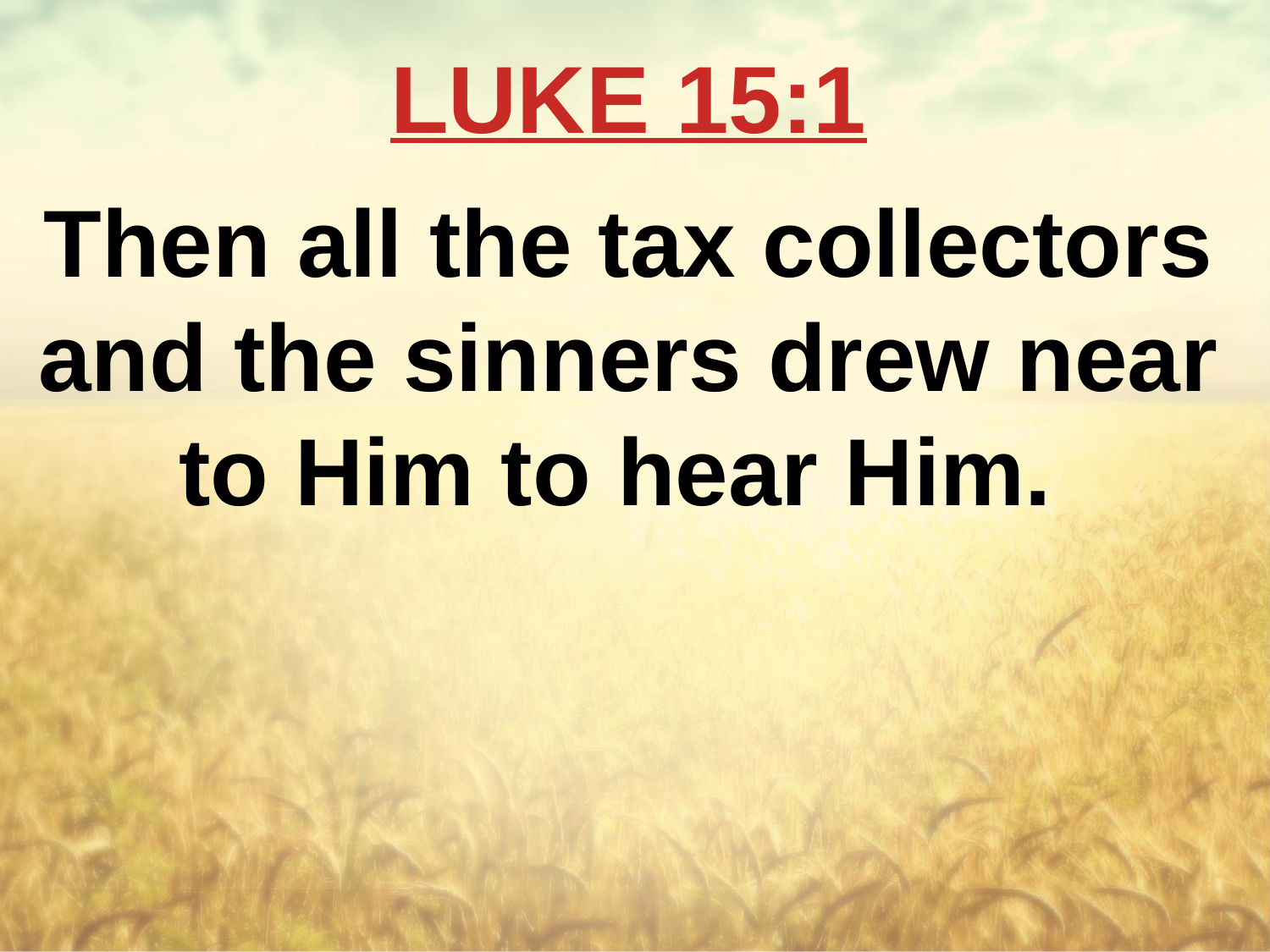

LUKE 15:1

Then all the tax collectors and the sinners drew near to Him to hear Him.